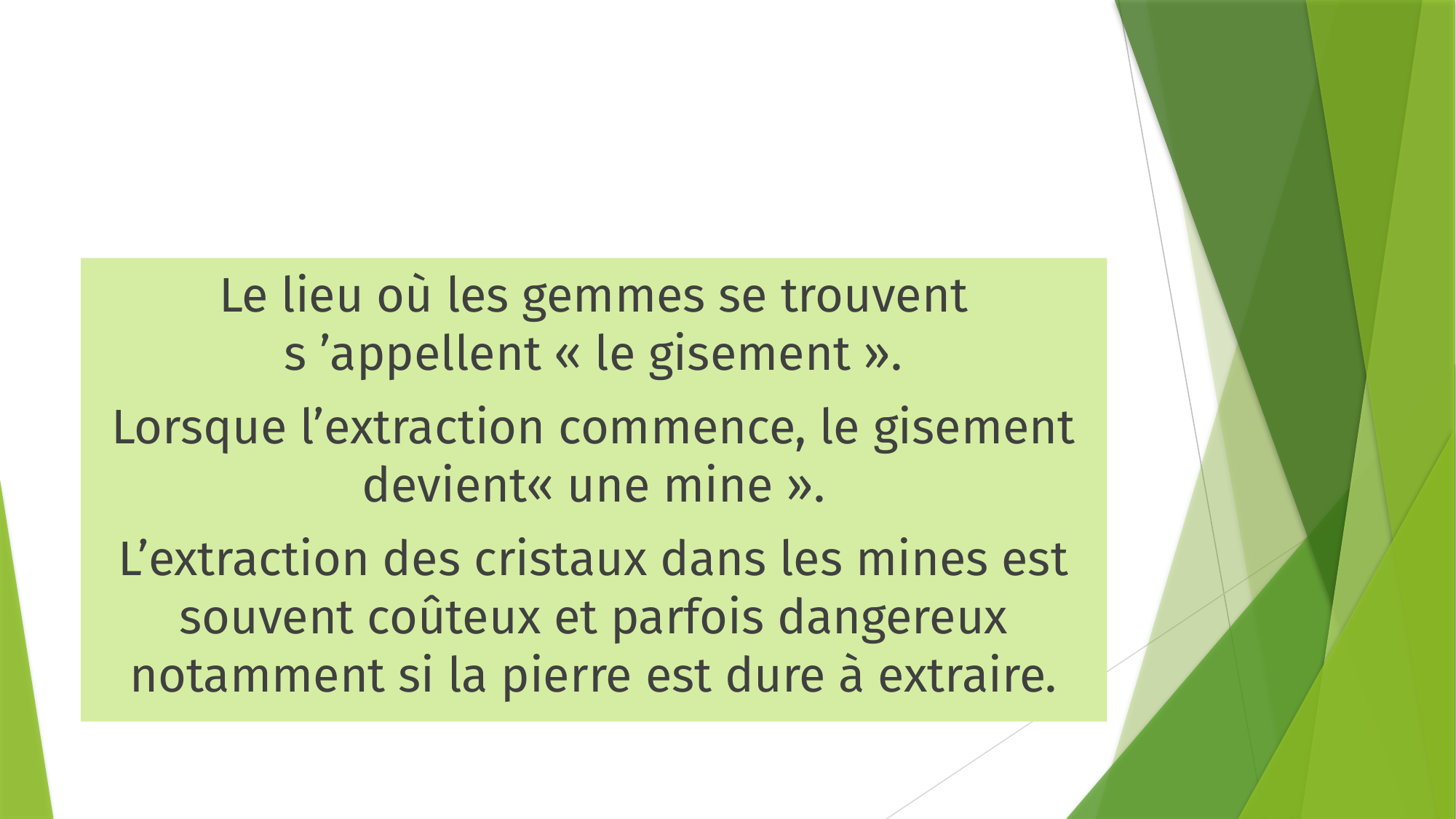

#
Le lieu où les gemmes se trouvent s ’appellent « le gisement ».
Lorsque l’extraction commence, le gisement devient« une mine ».
L’extraction des cristaux dans les mines est souvent coûteux et parfois dangereux notamment si la pierre est dure à extraire.